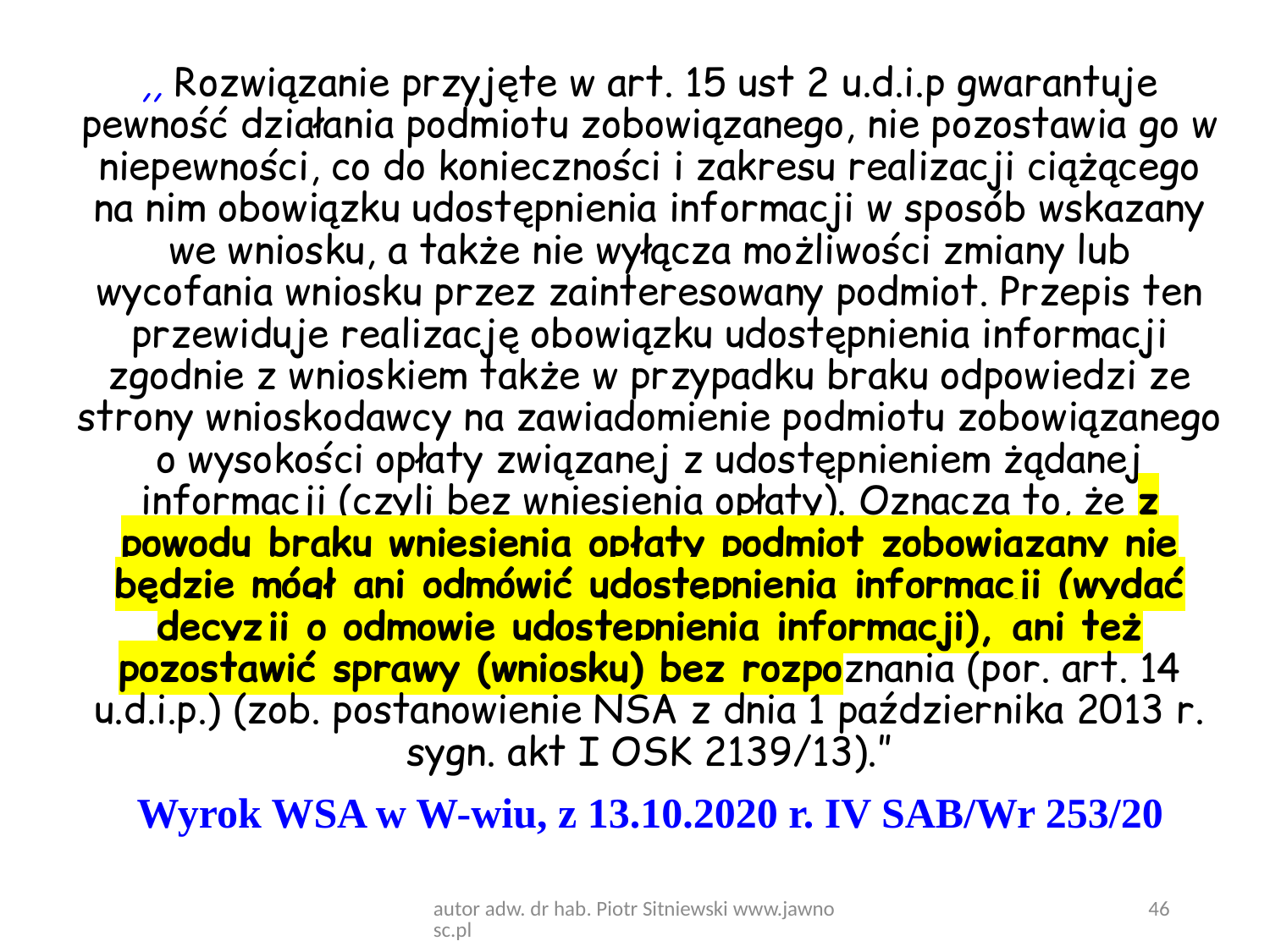

,, Rozwiązanie przyjęte w art. 15 ust 2 u.d.i.p gwarantuje pewność działania podmiotu zobowiązanego, nie pozostawia go w niepewności, co do konieczności i zakresu realizacji ciążącego na nim obowiązku udostępnienia informacji w sposób wskazany we wniosku, a także nie wyłącza możliwości zmiany lub wycofania wniosku przez zainteresowany podmiot. Przepis ten przewiduje realizację obowiązku udostępnienia informacji zgodnie z wnioskiem także w przypadku braku odpowiedzi ze strony wnioskodawcy na zawiadomienie podmiotu zobowiązanego o wysokości opłaty związanej z udostępnieniem żądanej informacji (czyli bez wniesienia opłaty). Oznacza to, że z powodu braku wniesienia opłaty podmiot zobowiązany nie będzie mógł ani odmówić udostępnienia informacji (wydać decyzji o odmowie udostępnienia informacji), ani też pozostawić sprawy (wniosku) bez rozpoznania (por. art. 14 u.d.i.p.) (zob. postanowienie NSA z dnia 1 października 2013 r. sygn. akt I OSK 2139/13).”
Wyrok WSA w W-wiu, z 13.10.2020 r. IV SAB/Wr 253/20
autor adw. dr hab. Piotr Sitniewski www.jawnosc.pl
46